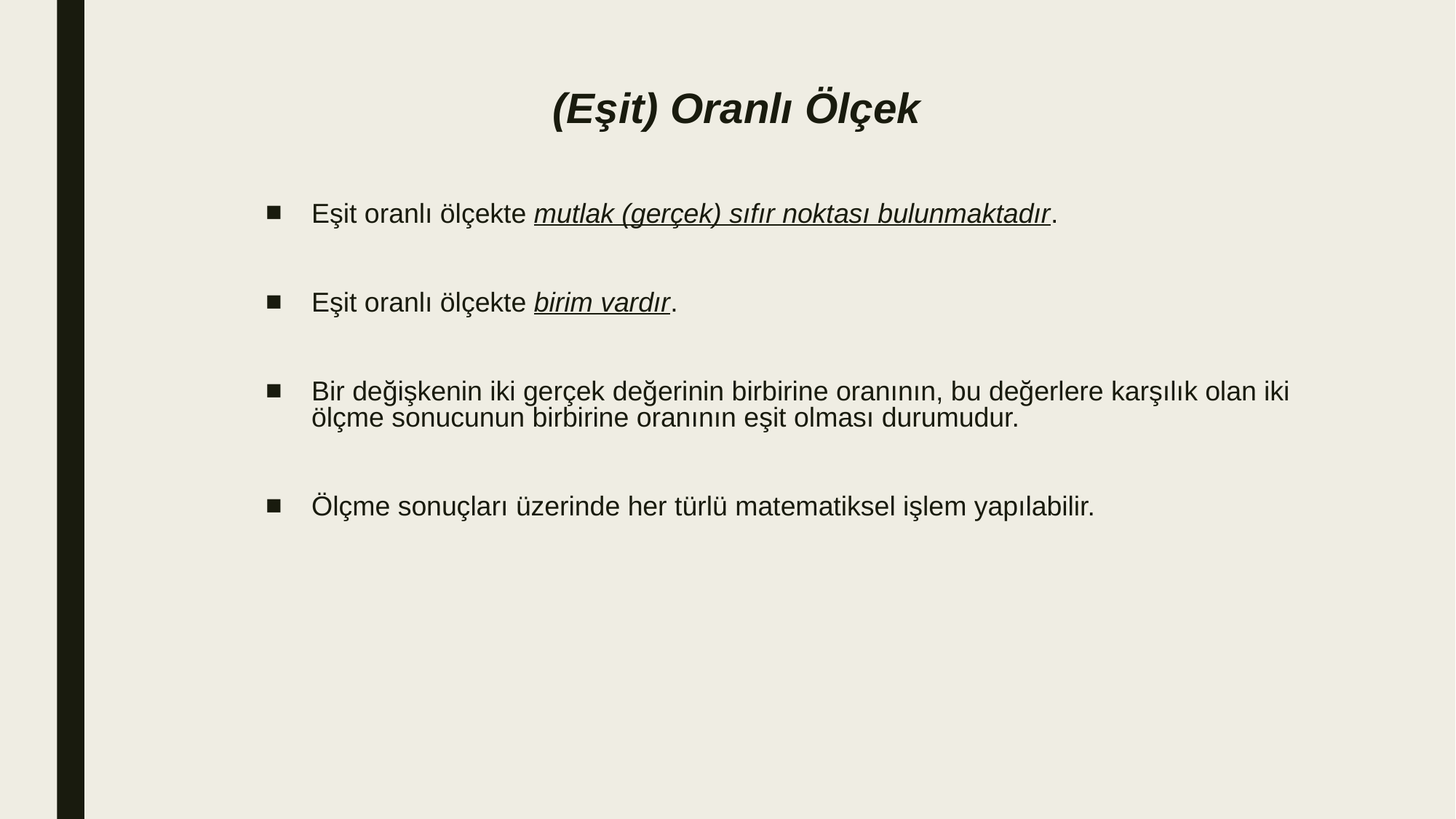

# (Eşit) Oranlı Ölçek

Eşit oranlı ölçekte mutlak (gerçek) sıfır noktası bulunmaktadır.

Eşit oranlı ölçekte birim vardır.

Bir değişkenin iki gerçek değerinin birbirine oranının, bu değerlere karşılık olan iki ölçme sonucunun birbirine oranının eşit olması durumudur.

Ölçme sonuçları üzerinde her türlü matematiksel işlem yapılabilir.